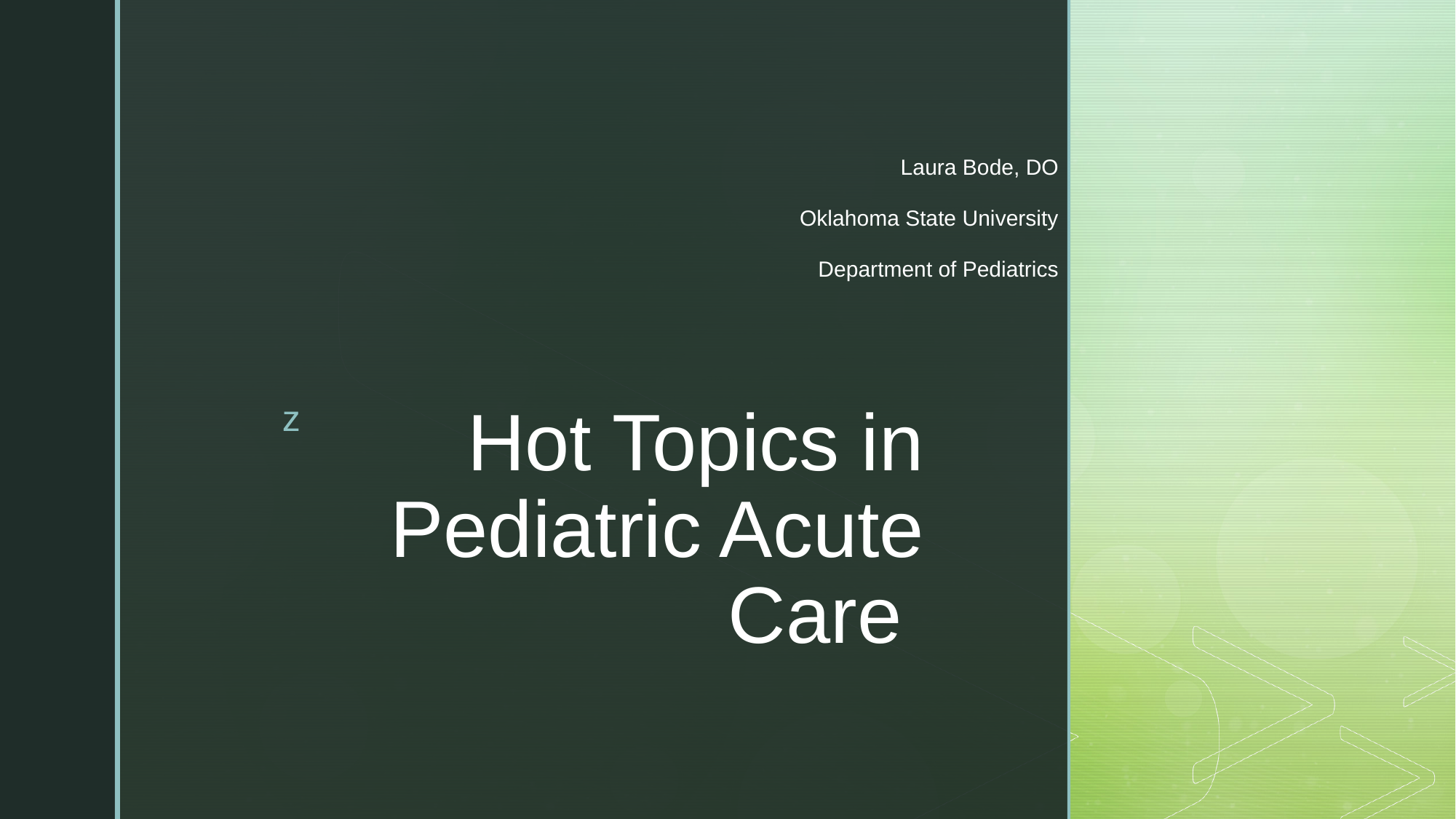

Laura Bode, DO
Oklahoma State University
Department of Pediatrics
# Hot Topics in Pediatric Acute Care